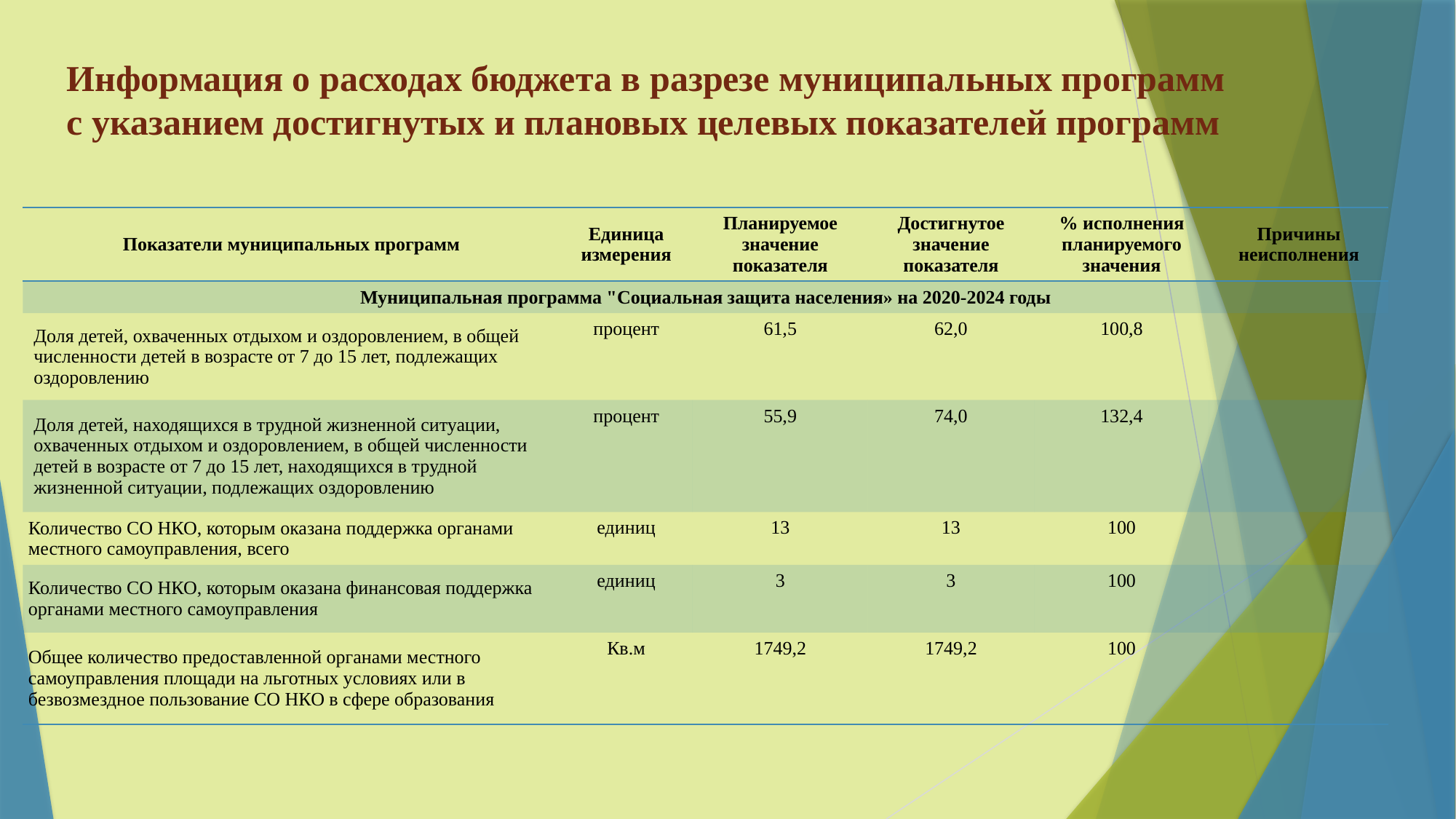

Информация о расходах бюджета в разрезе муниципальных программ
с указанием достигнутых и плановых целевых показателей программ
| Показатели муниципальных программ | Единица измерения | Планируемое значение показателя | Достигнутое значение показателя | % исполнения планируемого значения | Причины неисполнения |
| --- | --- | --- | --- | --- | --- |
| Муниципальная программа "Социальная защита населения» на 2020-2024 годы |  |  |  |  |  |
| Доля детей, охваченных отдыхом и оздоровлением, в общей численности детей в возрасте от 7 до 15 лет, подлежащих оздоровлению | процент | 61,5 | 62,0 | 100,8 |  |
| Доля детей, находящихся в трудной жизненной ситуации, охваченных отдыхом и оздоровлением, в общей численности детей в возрасте от 7 до 15 лет, находящихся в трудной жизненной ситуации, подлежащих оздоровлению | процент | 55,9 | 74,0 | 132,4 |  |
| Количество СО НКО, которым оказана поддержка органами местного самоуправления, всего | единиц | 13 | 13 | 100 |  |
| Количество СО НКО, которым оказана финансовая поддержка органами местного самоуправления | единиц | 3 | 3 | 100 |  |
| Общее количество предоставленной органами местного самоуправления площади на льготных условиях или в безвозмездное пользование СО НКО в сфере образования | Кв.м | 1749,2 | 1749,2 | 100 |  |